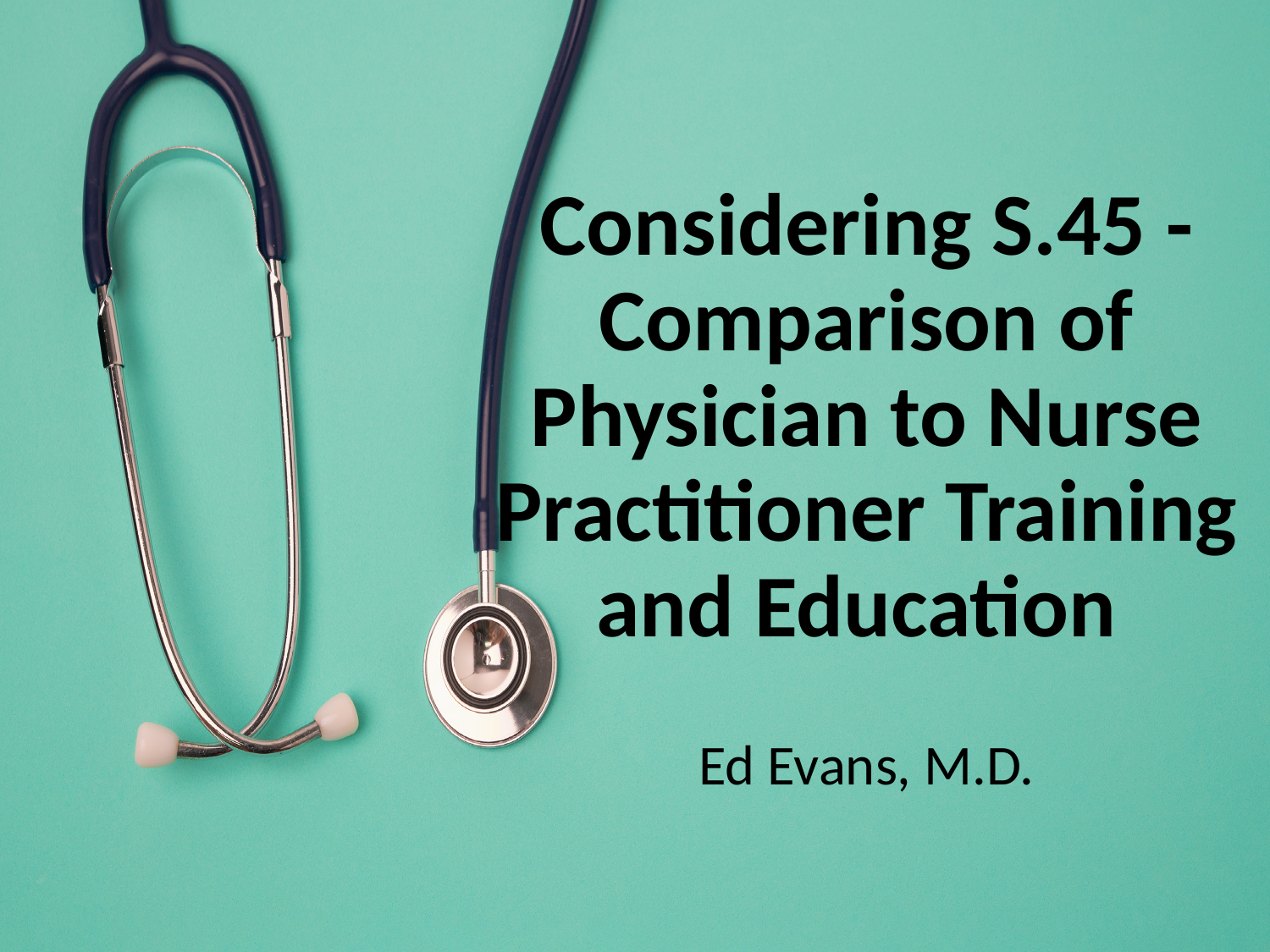

# Considering S.45 - Comparison of Physician to Nurse Practitioner Training and Education
Ed Evans, M.D.